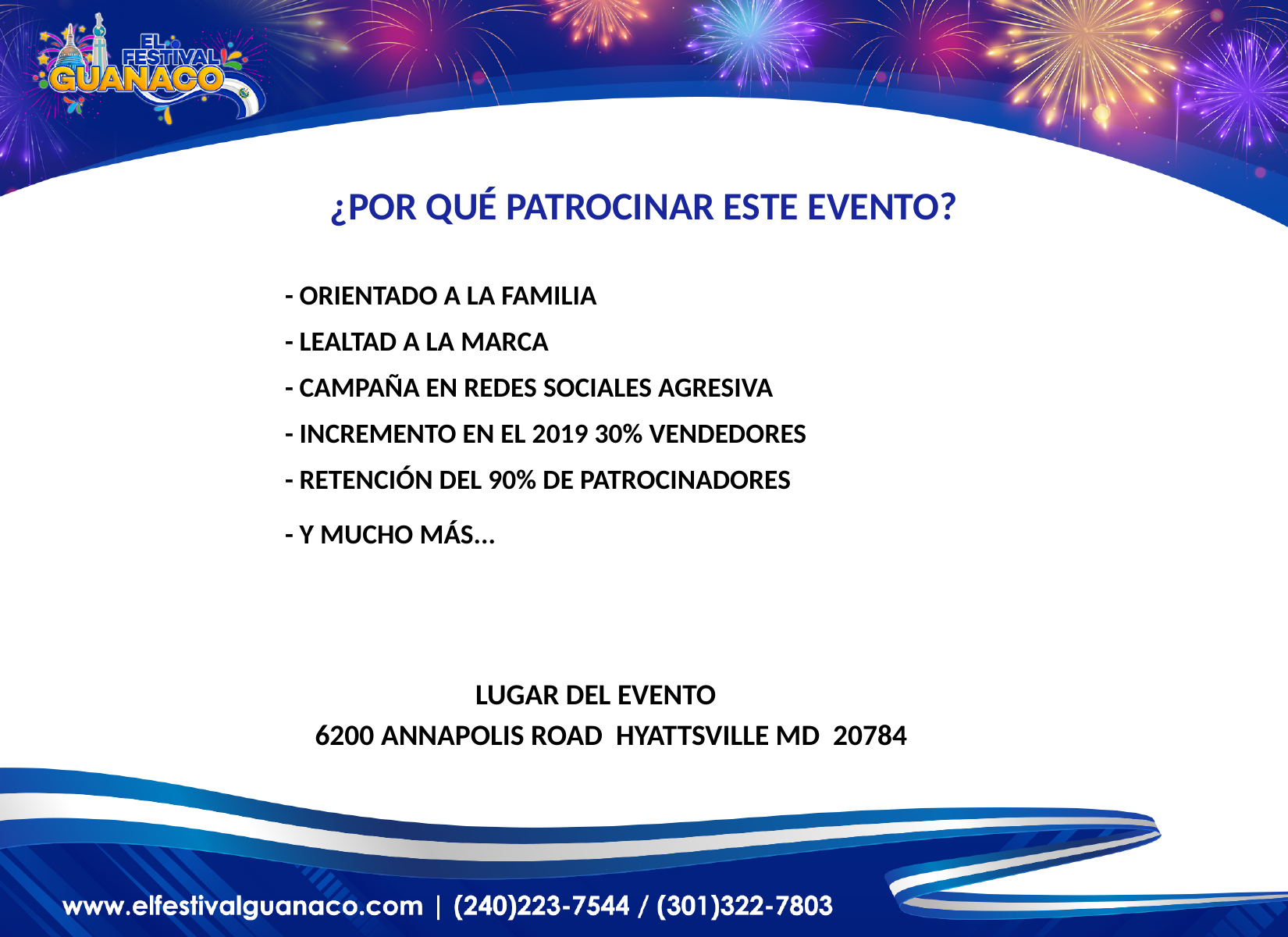

# ¿POR QUÉ PATROCINAR ESTE EVENTO?
- ORIENTADO A LA FAMILIA
- LEALTAD A LA MARCA
- CAMPAÑA EN REDES SOCIALES AGRESIVA
- INCREMENTO EN EL 2019 30% VENDEDORES
- RETENCIÓN DEL 90% DE PATROCINADORES
- Y MUCHO MÁS...
LUGAR DEL EVENTO
6200 ANNAPOLIS ROAD  HYATTSVILLE MD  20784